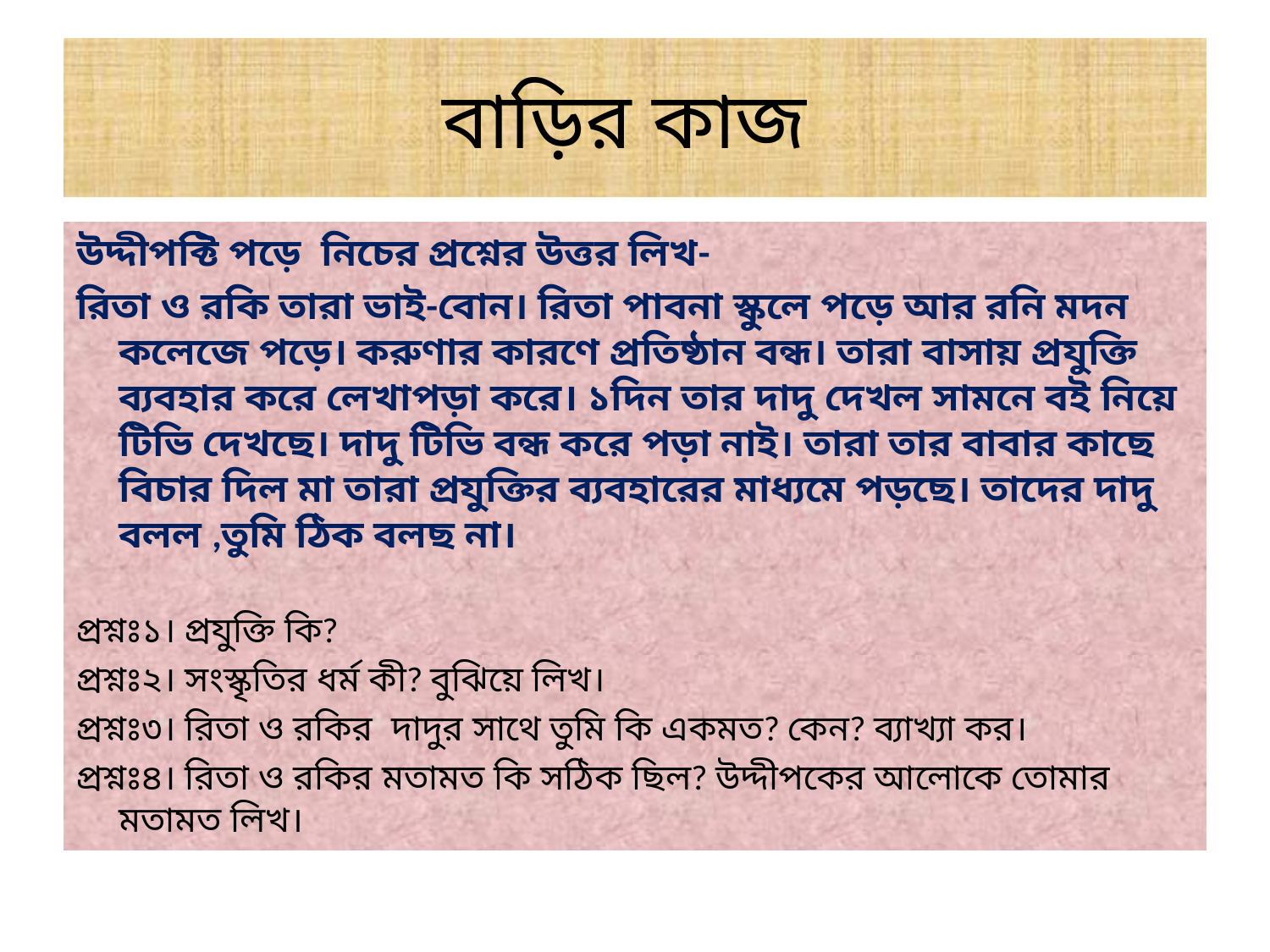

# বাড়ির কাজ
উদ্দীপক্টি পড়ে  নিচের প্রশ্নের উত্তর লিখ-
রিতা ও রকি তারা ভাই-বোন। রিতা পাবনা স্কুলে পড়ে আর রনি মদন কলেজে পড়ে। করুণার কারণে প্রতিষ্ঠান বন্ধ। তারা বাসায় প্রযুক্তি ব্যবহার করে লেখাপড়া করে। ১দিন তার দাদু দেখল সামনে বই নিয়ে টিভি দেখছে। দাদু টিভি বন্ধ করে পড়া নাই। তারা তার বাবার কাছে বিচার দিল মা তারা প্রযুক্তির ব্যবহারের মাধ্যমে পড়ছে। তাদের দাদু বলল ,তুমি ঠিক বলছ না।

প্রশ্নঃ১। প্রযুক্তি কি?
প্রশ্নঃ২। সংস্কৃতির ধর্ম কী? বুঝিয়ে লিখ।
প্রশ্নঃ৩। রিতা ও রকির  দাদুর সাথে তুমি কি একমত? কেন? ব্যাখ্যা কর।
প্রশ্নঃ৪। রিতা ও রকির মতামত কি সঠিক ছিল? উদ্দীপকের আলোকে তোমার মতামত লিখ।